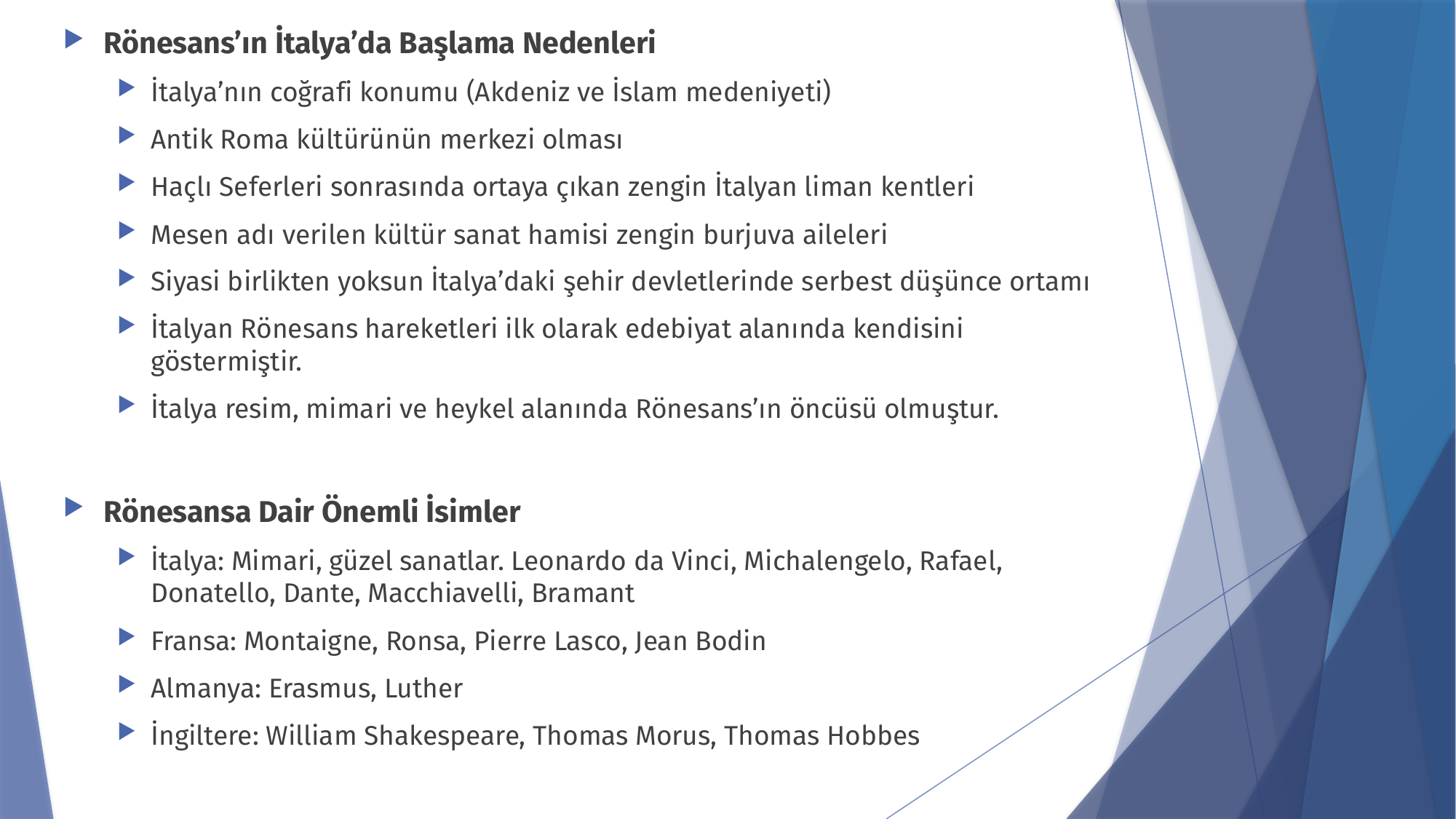

Rönesans’ın İtalya’da Başlama Nedenleri
İtalya’nın coğrafi konumu (Akdeniz ve İslam medeniyeti)
Antik Roma kültürünün merkezi olması
Haçlı Seferleri sonrasında ortaya çıkan zengin İtalyan liman kentleri
Mesen adı verilen kültür sanat hamisi zengin burjuva aileleri
Siyasi birlikten yoksun İtalya’daki şehir devletlerinde serbest düşünce ortamı
İtalyan Rönesans hareketleri ilk olarak edebiyat alanında kendisini göstermiştir.
İtalya resim, mimari ve heykel alanında Rönesans’ın öncüsü olmuştur.

Rönesansa Dair Önemli İsimler
İtalya: Mimari, güzel sanatlar. Leonardo da Vinci, Michalengelo, Rafael, Donatello, Dante, Macchiavelli, Bramant
Fransa: Montaigne, Ronsa, Pierre Lasco, Jean Bodin
Almanya: Erasmus, Luther
İngiltere: William Shakespeare, Thomas Morus, Thomas Hobbes